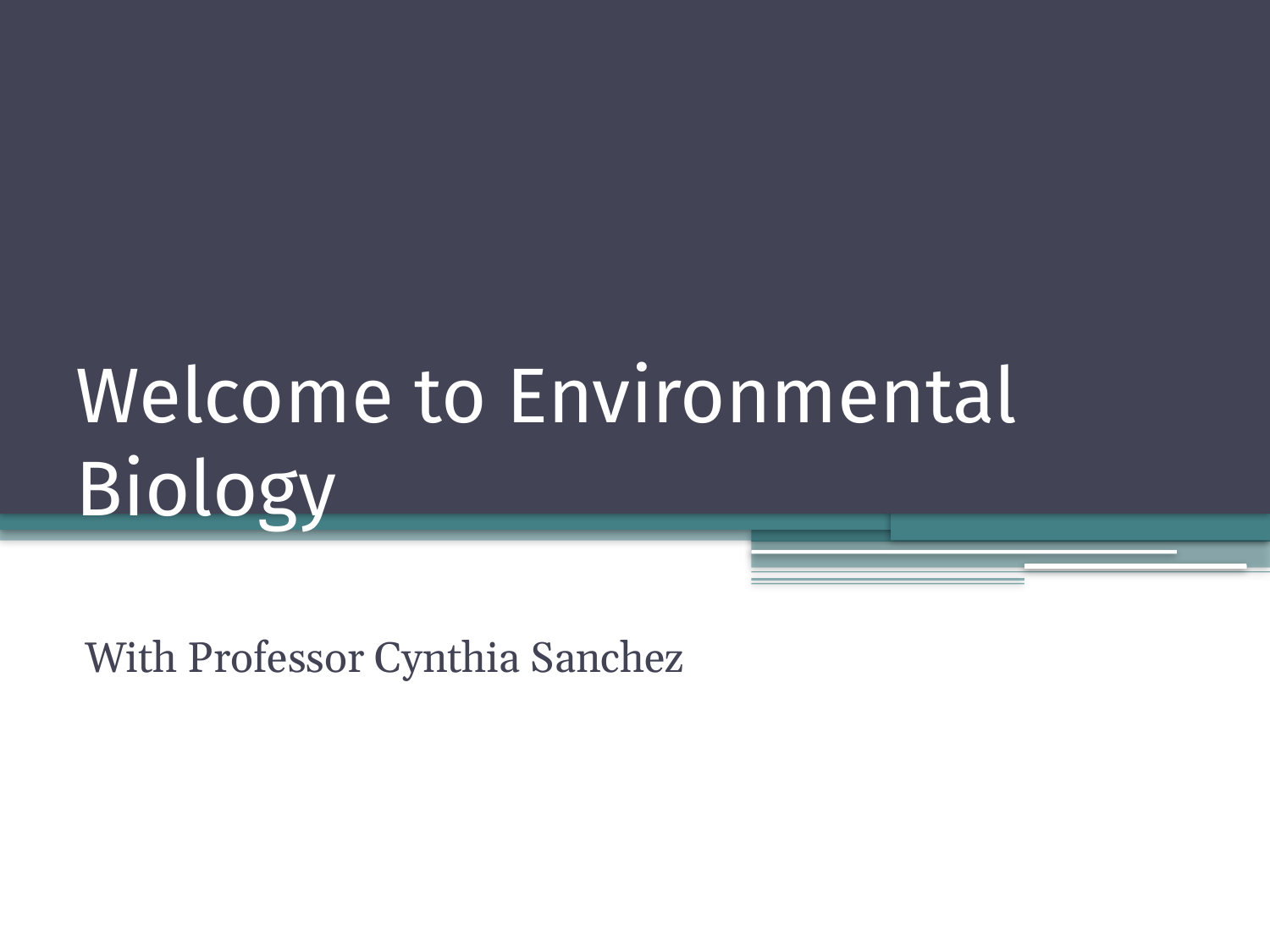

# Welcome to Environmental Biology
With Professor Cynthia Sanchez